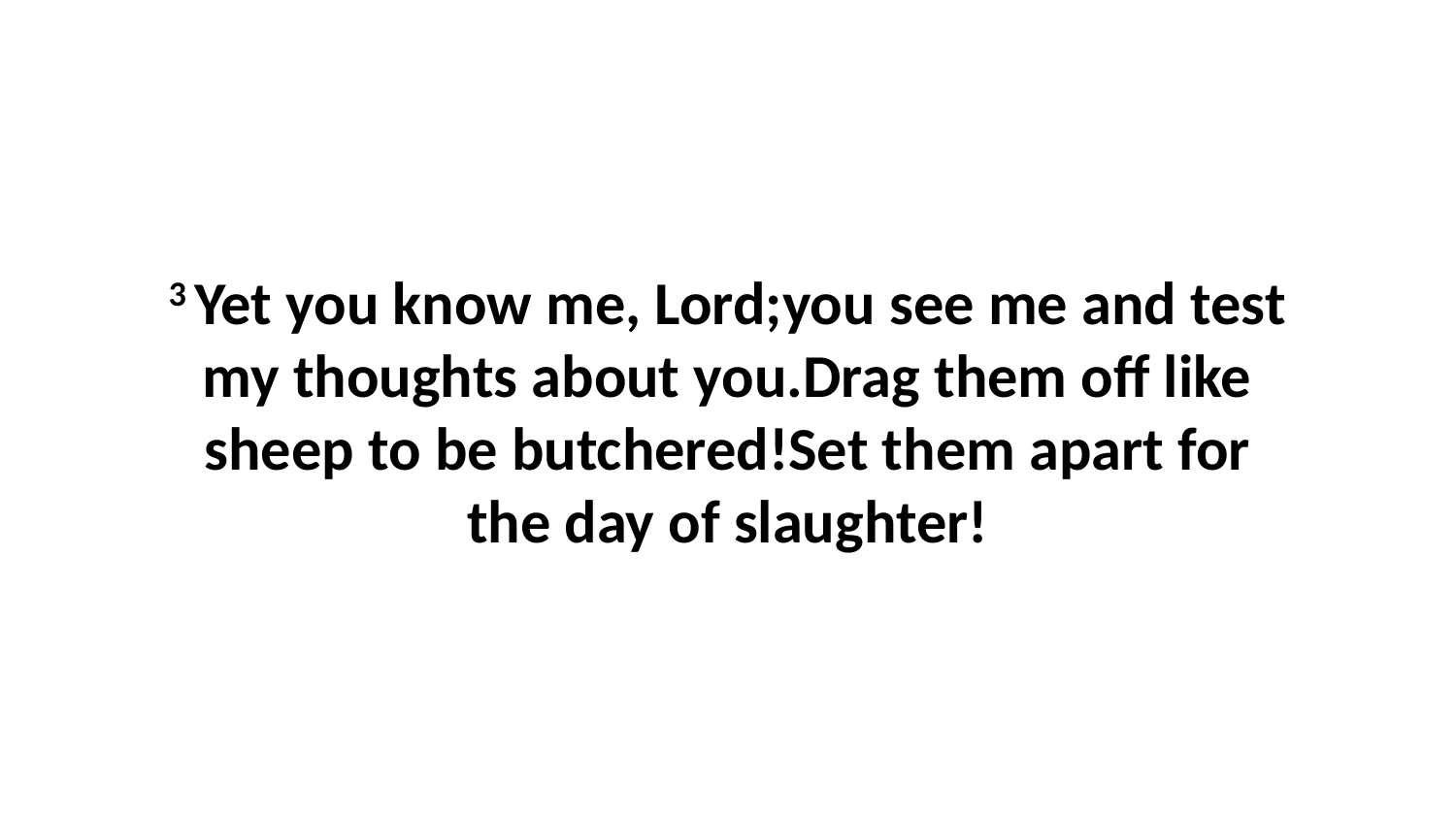

3 Yet you know me, Lord;you see me and test my thoughts about you.Drag them off like sheep to be butchered!Set them apart for the day of slaughter!